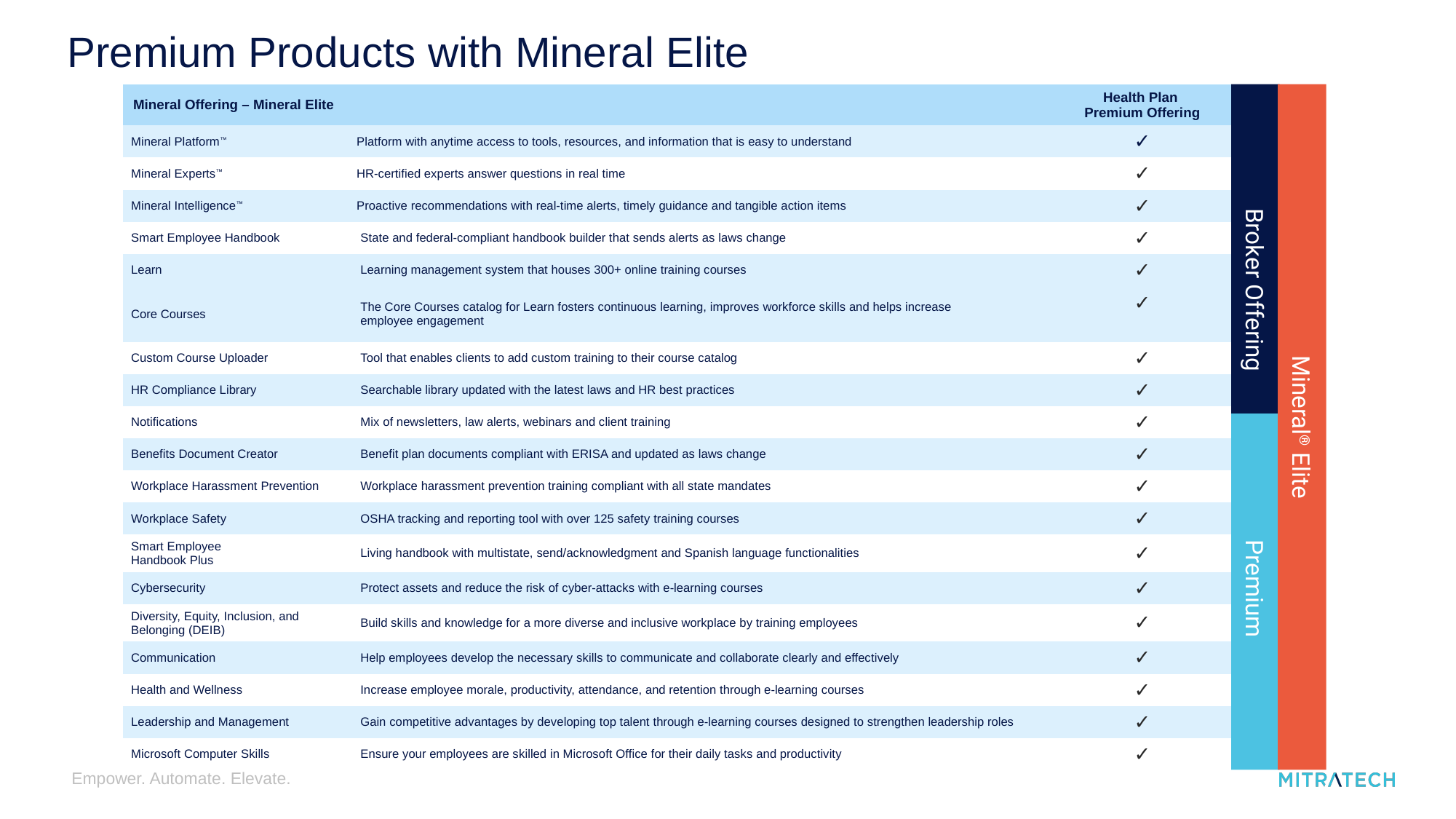

Premium Products with Mineral Elite
| Mineral Offering – Mineral Elite |  | Health Plan Premium Offering |
| --- | --- | --- |
| Mineral Platform™ | Platform with anytime access to tools, resources, and information that is easy to understand | ✓ |
| Mineral Experts™ | HR-certified experts answer questions in real time | ✓ |
| Mineral Intelligence™ | Proactive recommendations with real-time alerts, timely guidance and tangible action items | ✓ |
| Smart Employee Handbook | State and federal-compliant handbook builder that sends alerts as laws change | ✓ |
| Learn | Learning management system that houses 300+ online training courses | ✓ |
| Core Courses | The Core Courses catalog for Learn fosters continuous learning, improves workforce skills and helps increase employee engagement | ✓ |
| Custom Course Uploader | Tool that enables clients to add custom training to their course catalog | ✓ |
| HR Compliance Library | Searchable library updated with the latest laws and HR best practices | ✓ |
| Notifications | Mix of newsletters, law alerts, webinars and client training | ✓ |
| Benefits Document Creator | Benefit plan documents compliant with ERISA and updated as laws change | ✓ |
| Workplace Harassment Prevention | Workplace harassment prevention training compliant with all state mandates | ✓ |
| Workplace Safety | OSHA tracking and reporting tool with over 125 safety training courses | ✓ |
| Smart Employee Handbook Plus | Living handbook with multistate, send/acknowledgment and Spanish language functionalities | ✓ |
| Cybersecurity | Protect assets and reduce the risk of cyber-attacks with e-learning courses | ✓ |
| Diversity, Equity, Inclusion, and Belonging (DEIB) | Build skills and knowledge for a more diverse and inclusive workplace by training employees | ✓ |
| Communication | Help employees develop the necessary skills to communicate and collaborate clearly and effectively | ✓ |
| Health and Wellness | Increase employee morale, productivity, attendance, and retention through e-learning courses | ✓ |
| Leadership and Management | Gain competitive advantages by developing top talent through e-learning courses designed to strengthen leadership roles | ✓ |
| Microsoft Computer Skills | Ensure your employees are skilled in Microsoft Office for their daily tasks and productivity | ✓ |
Broker Offering
Mineral® Elite
Premium